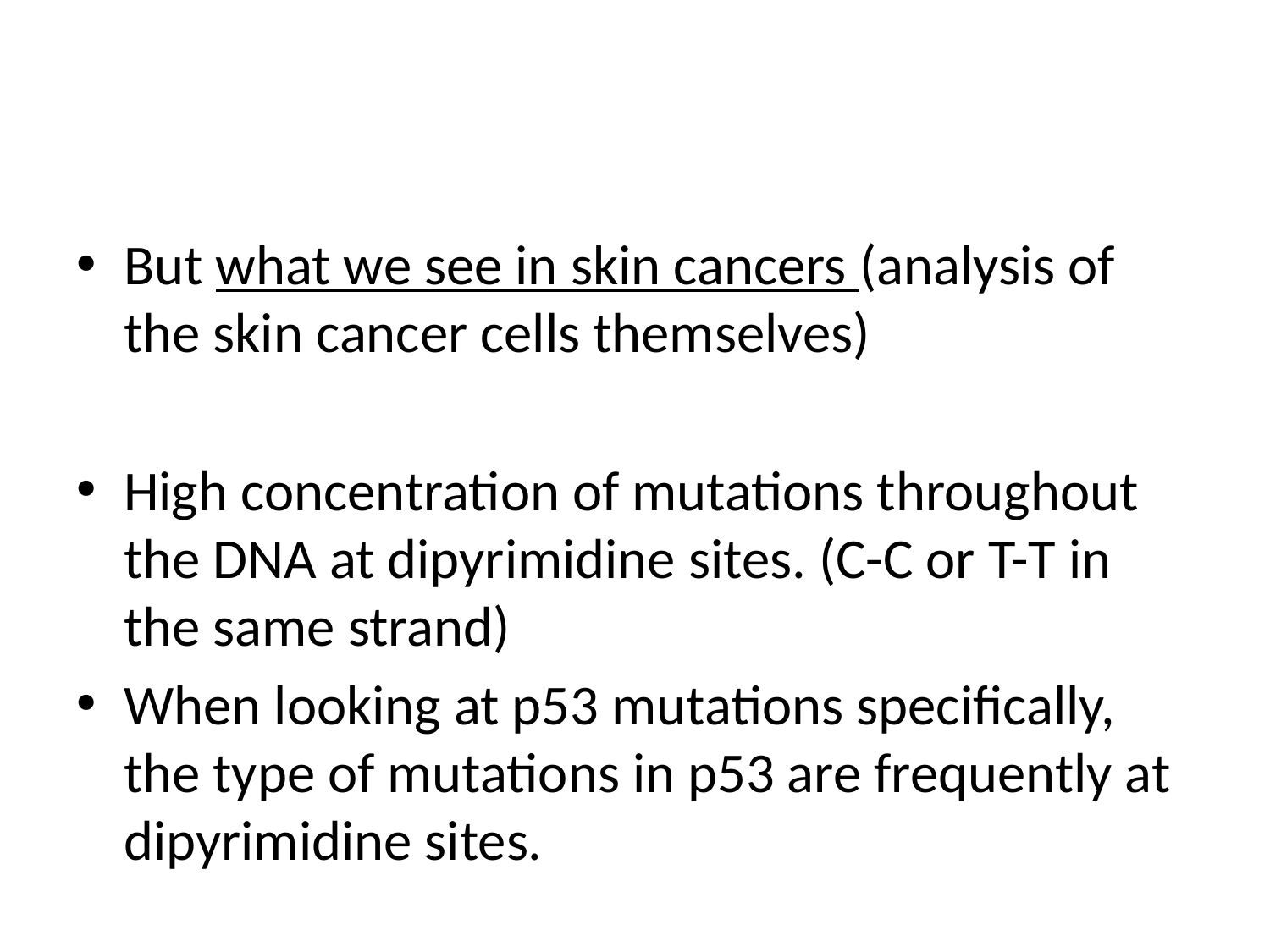

#
But what we see in skin cancers (analysis of the skin cancer cells themselves)

High concentration of mutations throughout the DNA at dipyrimidine sites. (C-C or T-T in the same strand)
When looking at p53 mutations specifically, the type of mutations in p53 are frequently at dipyrimidine sites.